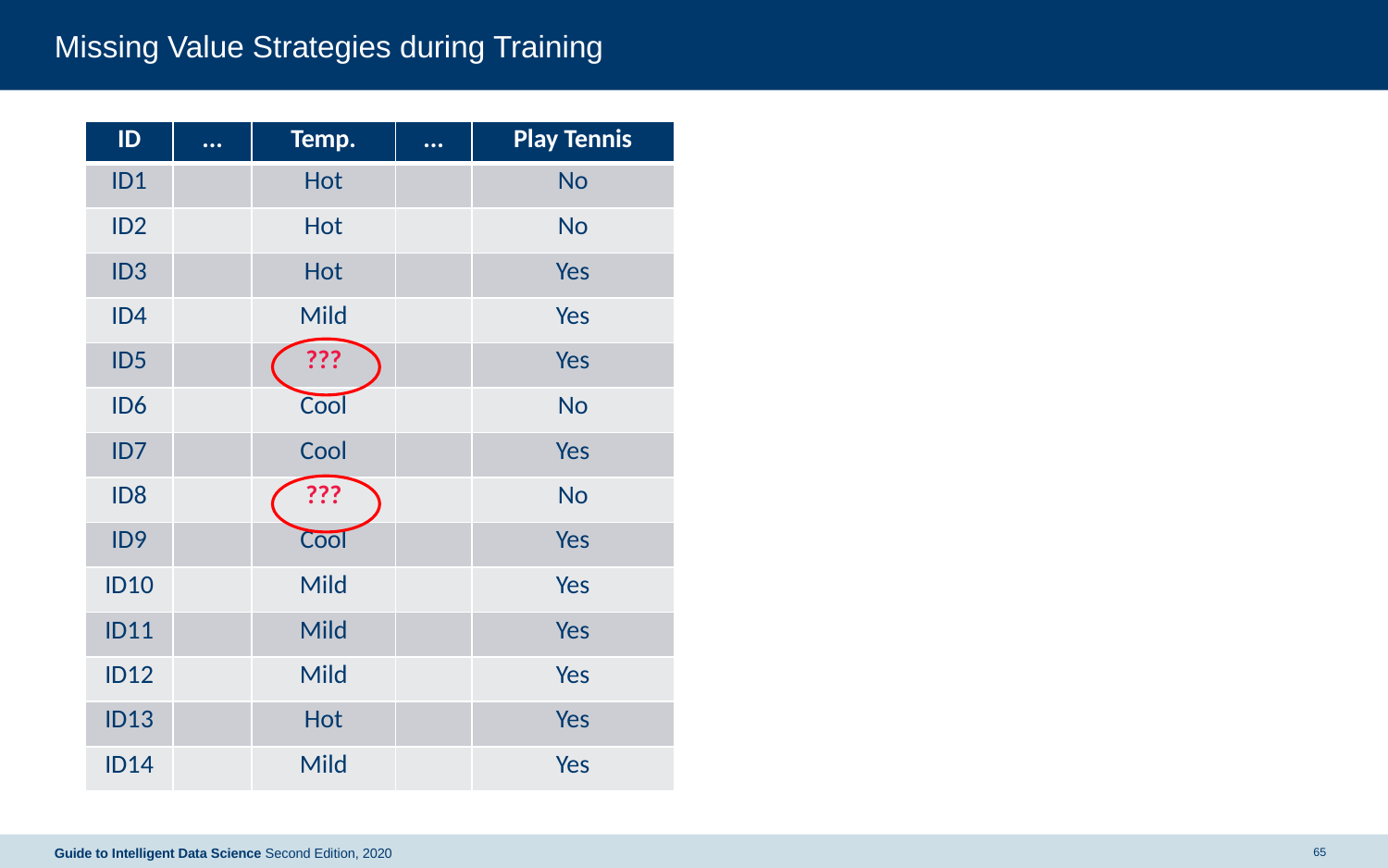

# Missing Value Strategies during Training
| ID | ... | Temp. | ... | Play Tennis |
| --- | --- | --- | --- | --- |
| ID1 |  | Hot |  | No |
| ID2 |  | Hot |  | No |
| ID3 |  | Hot |  | Yes |
| ID4 |  | Mild |  | Yes |
| ID5 |  | ??? |  | Yes |
| ID6 |  | Cool |  | No |
| ID7 |  | Cool |  | Yes |
| ID8 |  | ??? |  | No |
| ID9 |  | Cool |  | Yes |
| ID10 |  | Mild |  | Yes |
| ID11 |  | Mild |  | Yes |
| ID12 |  | Mild |  | Yes |
| ID13 |  | Hot |  | Yes |
| ID14 |  | Mild |  | Yes |

65